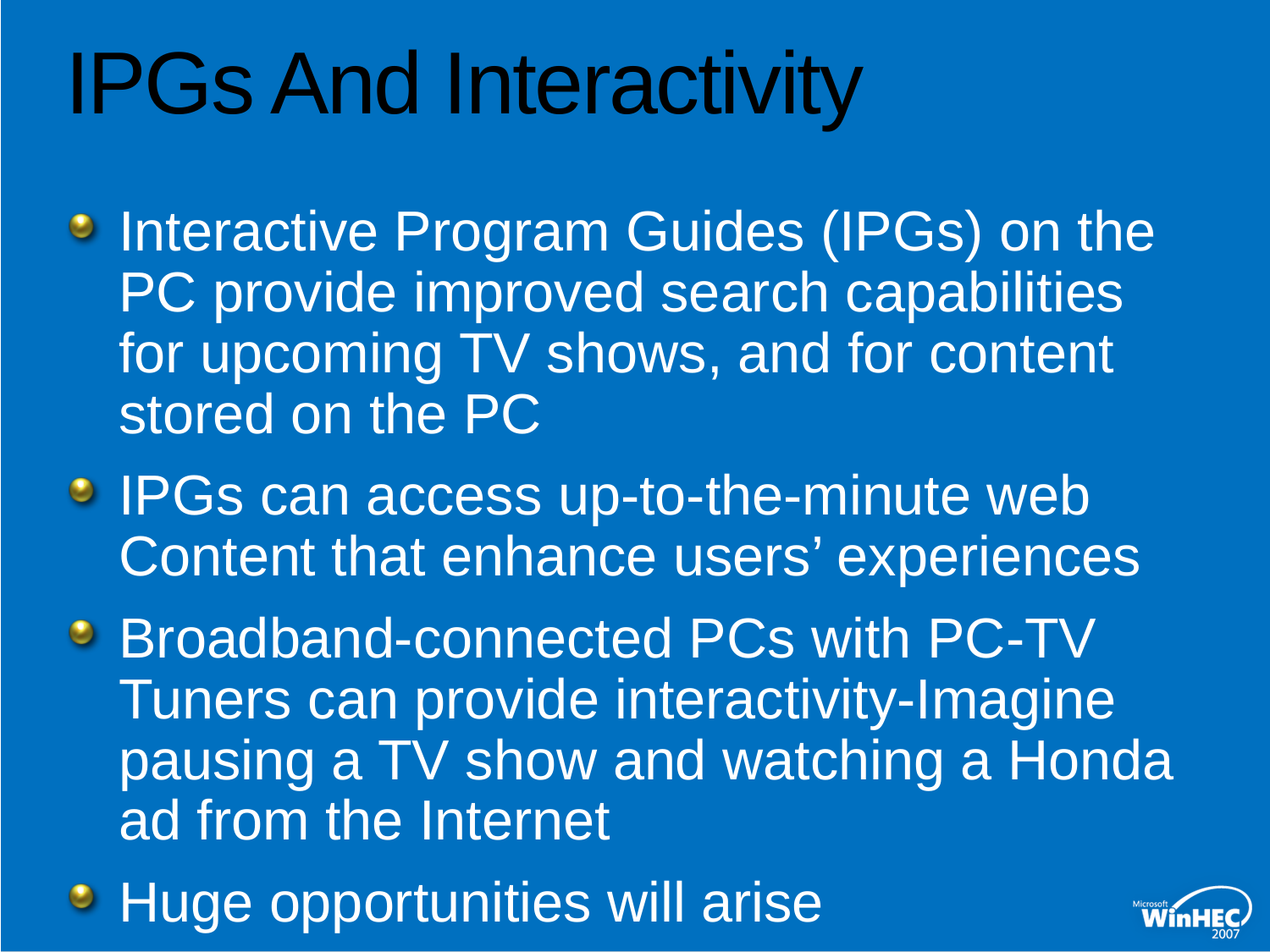

# IPGs And Interactivity
Interactive Program Guides (IPGs) on the PC provide improved search capabilities for upcoming TV shows, and for content stored on the PC
IPGs can access up-to-the-minute web Content that enhance users’ experiences
Broadband-connected PCs with PC-TV Tuners can provide interactivity-Imagine pausing a TV show and watching a Honda ad from the Internet
Huge opportunities will arise